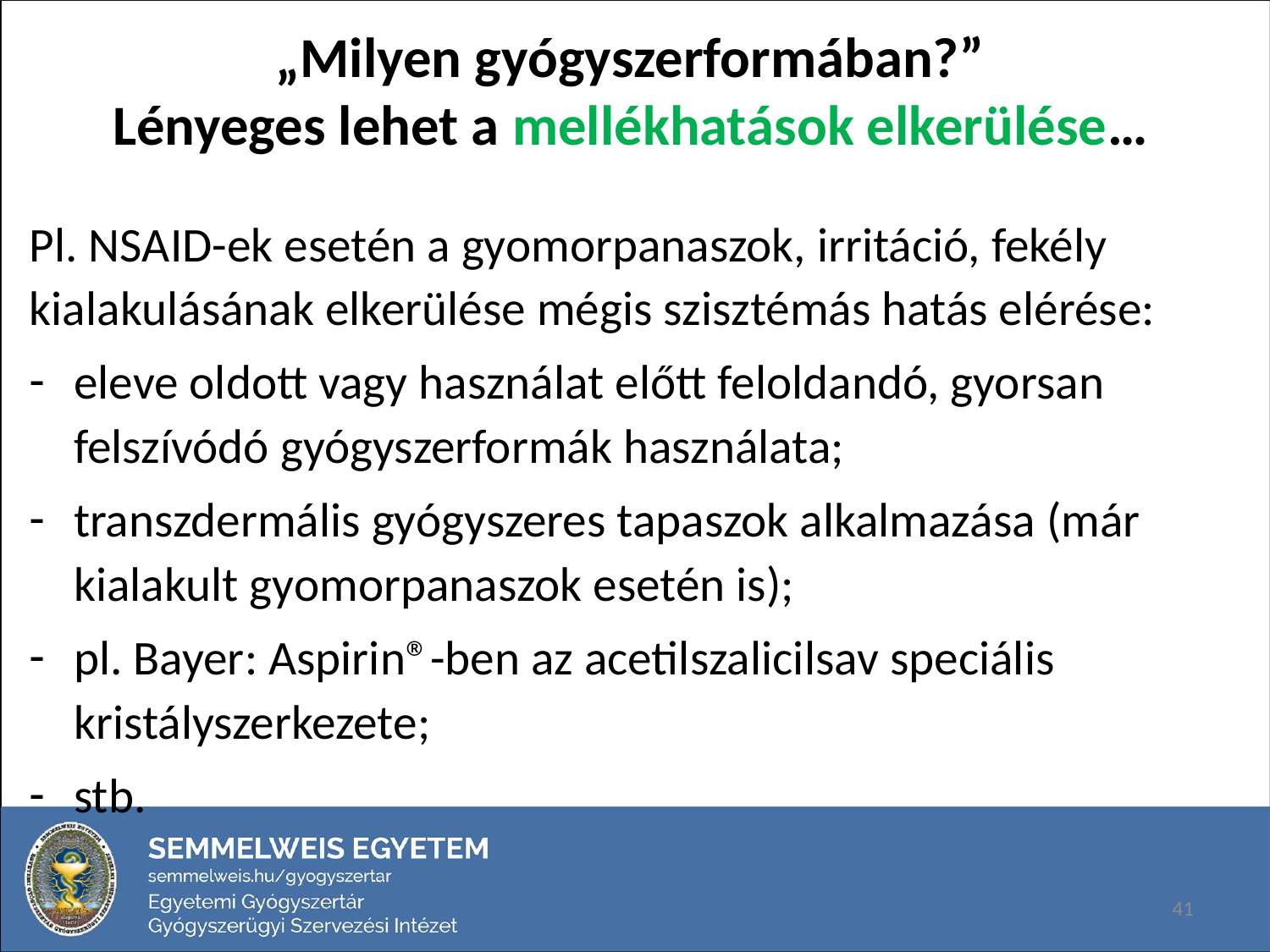

# „Milyen gyógyszerformában?” Lényeges lehet a mellékhatások elkerülése…
Pl. NSAID-ek esetén a gyomorpanaszok, irritáció, fekély kialakulásának elkerülése mégis szisztémás hatás elérése:
eleve oldott vagy használat előtt feloldandó, gyorsan felszívódó gyógyszerformák használata;
transzdermális gyógyszeres tapaszok alkalmazása (már kialakult gyomorpanaszok esetén is);
pl. Bayer: Aspirin®-ben az acetilszalicilsav speciális kristályszerkezete;
stb.
41